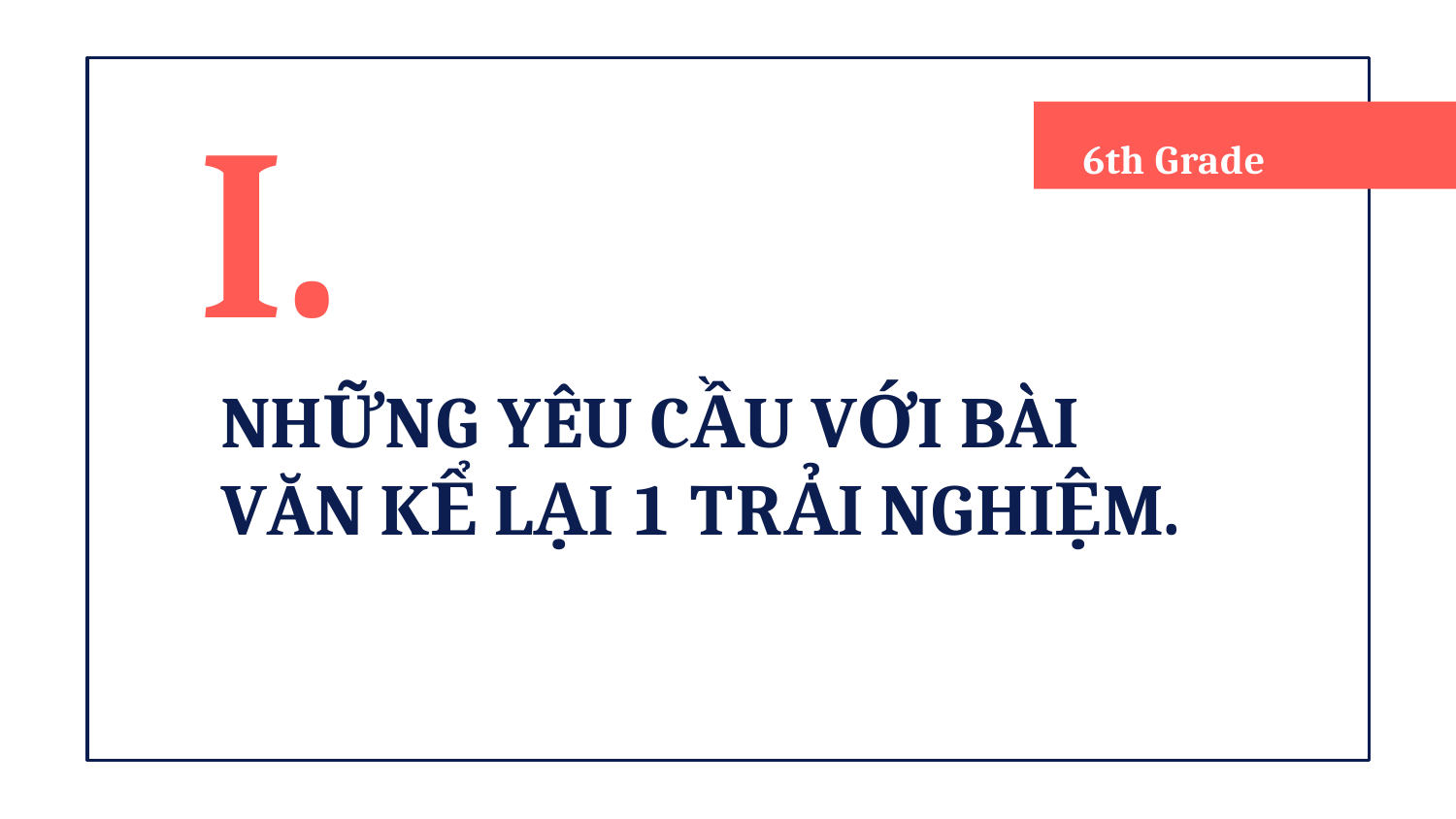

6th Grade
I.
# NHỮNG YÊU CẦU VỚI BÀI VĂN KỂ LẠI 1 TRẢI NGHIỆM.